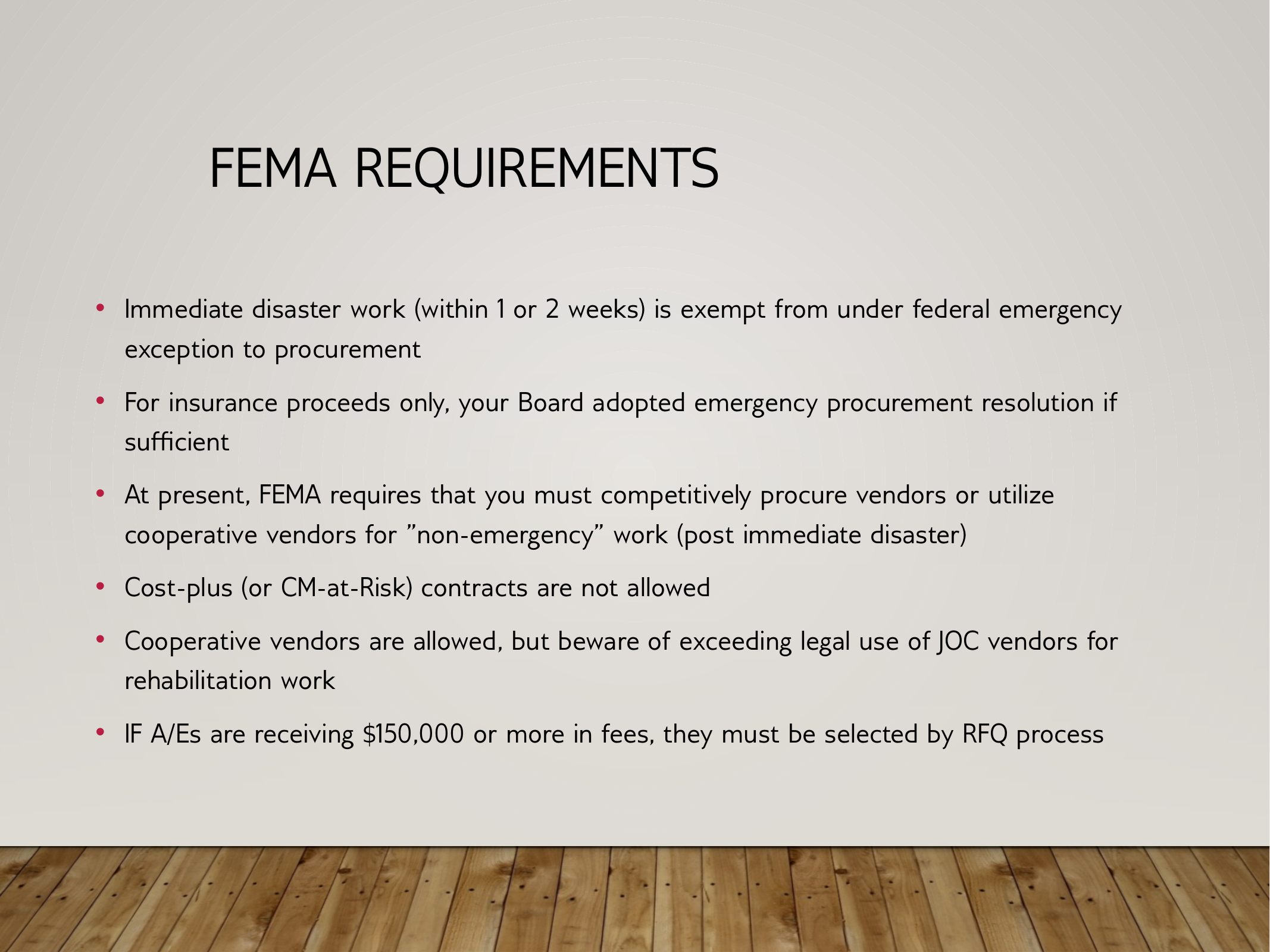

# FEMA REQUIREMENTS
Immediate disaster work (within 1 or 2 weeks) is exempt from under federal emergency exception to procurement
For insurance proceeds only, your Board adopted emergency procurement resolution if sufficient
At present, FEMA requires that you must competitively procure vendors or utilize cooperative vendors for ”non-emergency” work (post immediate disaster)
Cost-plus (or CM-at-Risk) contracts are not allowed
Cooperative vendors are allowed, but beware of exceeding legal use of JOC vendors for rehabilitation work
IF A/Es are receiving $150,000 or more in fees, they must be selected by RFQ process